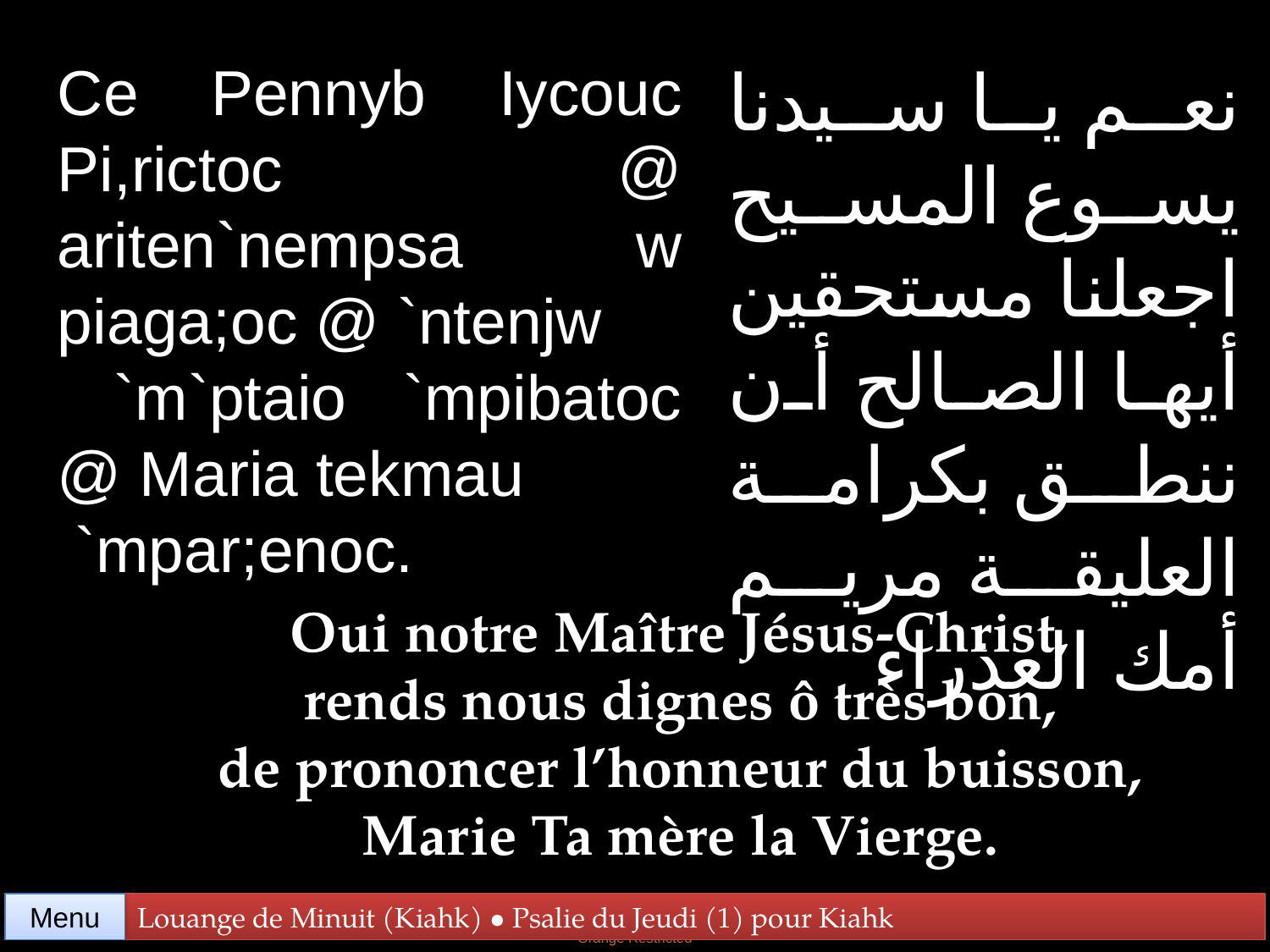

Ce Pennyb Iycouc Pi,rictoc @ ariten`nempsa w piaga;oc @ `ntenjw
 `m`ptaio `mpibatoc @ Maria tekmau
 `mpar;enoc.
نعم يا سيدنا يسوع المسيح اجعلنا مستحقين أيها الصالح أن ننطق بكرامة العليقة مريم أمك العذراء
Oui notre Maître Jésus-Christ,
 rends nous dignes ô très bon,
de prononcer l’honneur du buisson, Marie Ta mère la Vierge.
Menu
Louange de Minuit (Kiahk) • Psalie du Jeudi (1) pour Kiahk